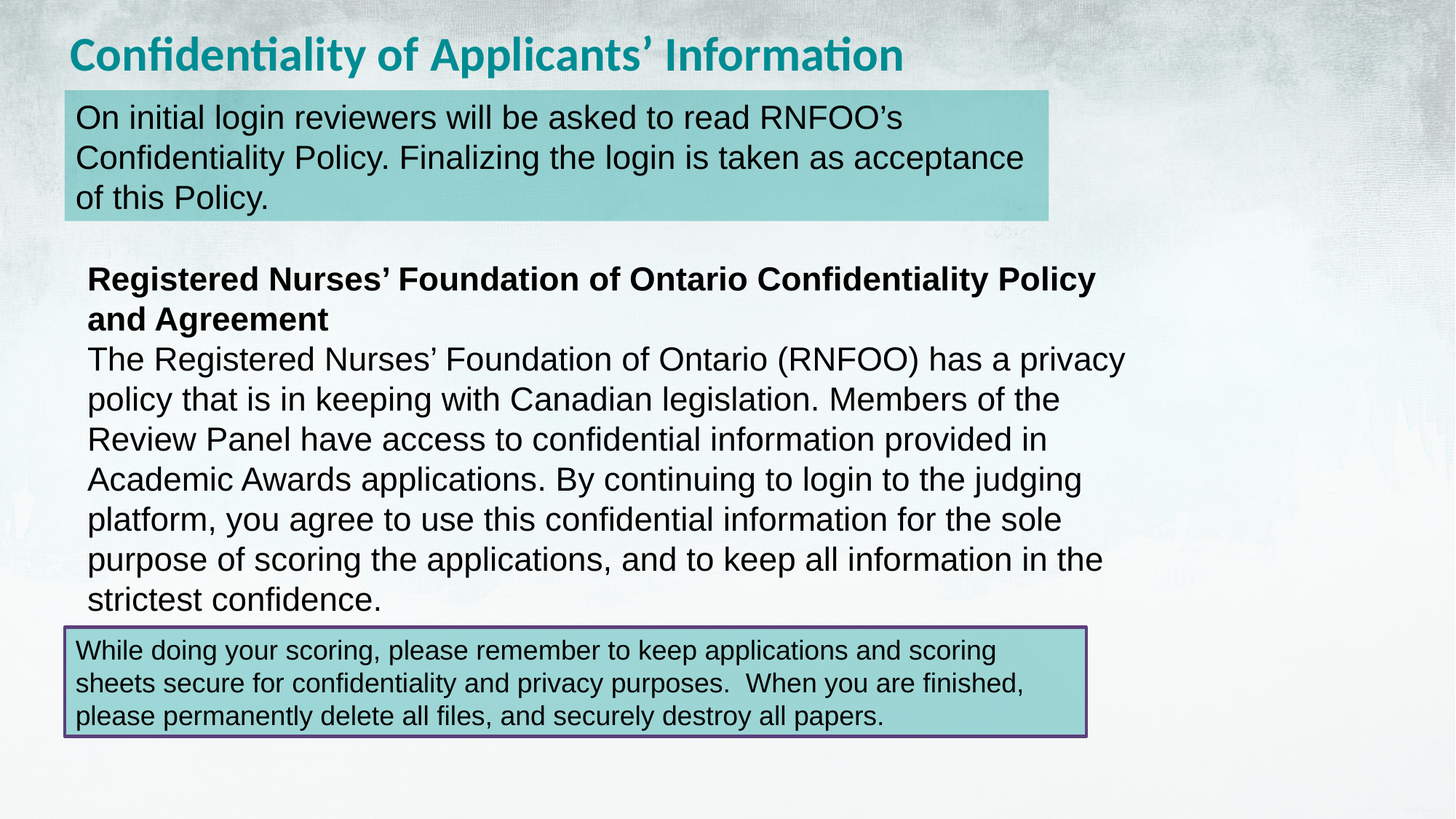

Confidentiality of Applicants’ Information
On initial login reviewers will be asked to read RNFOO’s Confidentiality Policy. Finalizing the login is taken as acceptance of this Policy.
Registered Nurses’ Foundation of Ontario Confidentiality Policy and Agreement
The Registered Nurses’ Foundation of Ontario (RNFOO) has a privacy policy that is in keeping with Canadian legislation. Members of the Review Panel have access to confidential information provided in Academic Awards applications. By continuing to login to the judging platform, you agree to use this confidential information for the sole purpose of scoring the applications, and to keep all information in the strictest confidence.
While doing your scoring, please remember to keep applications and scoring sheets secure for confidentiality and privacy purposes.  When you are finished, please permanently delete all files, and securely destroy all papers.